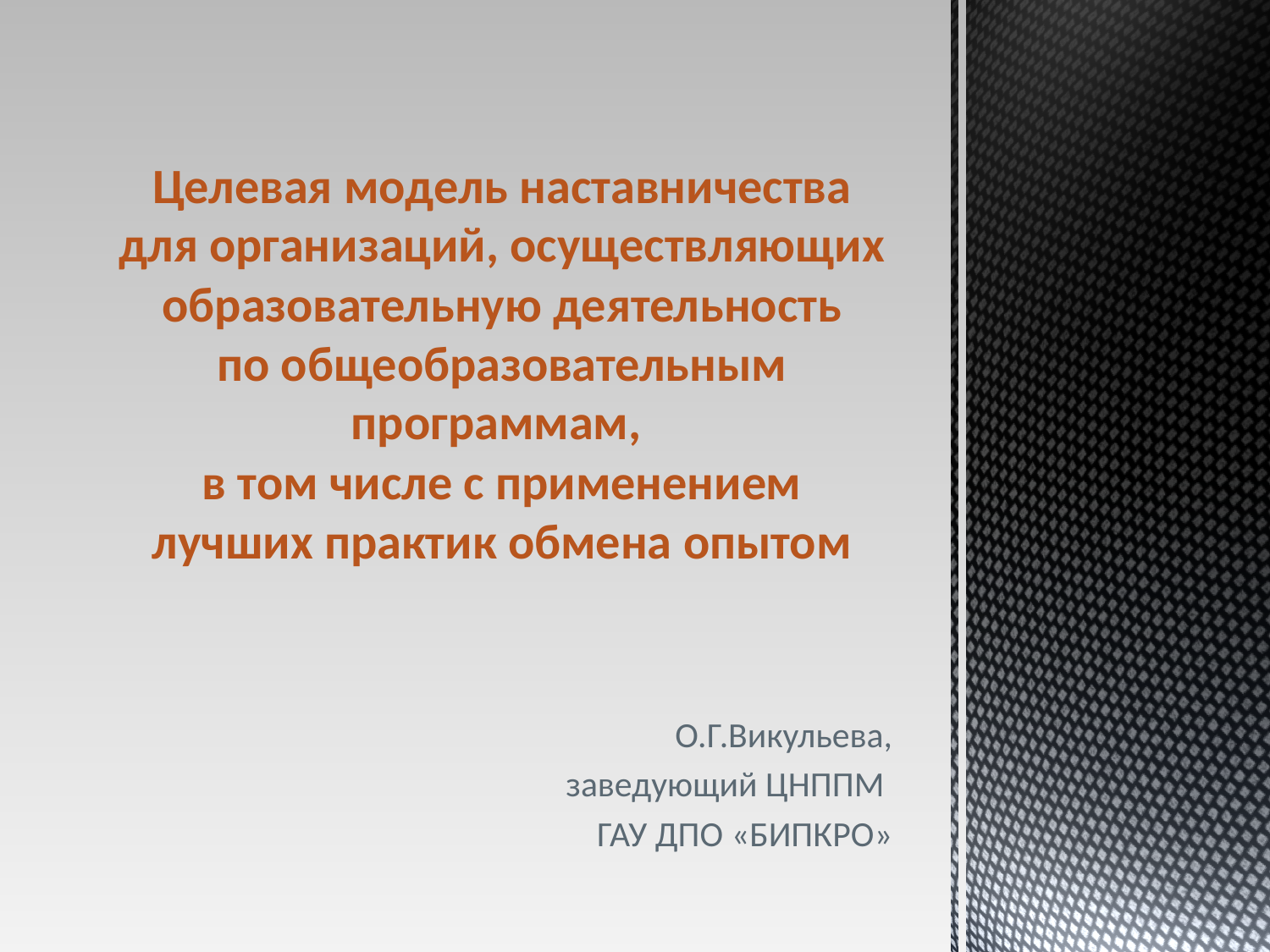

# Целевая модель наставничества для организаций, осуществляющих образовательную деятельность по общеобразовательным программам, в том числе с применением лучших практик обмена опытом
О.Г.Викульева,
заведующий ЦНППМ
ГАУ ДПО «БИПКРО»